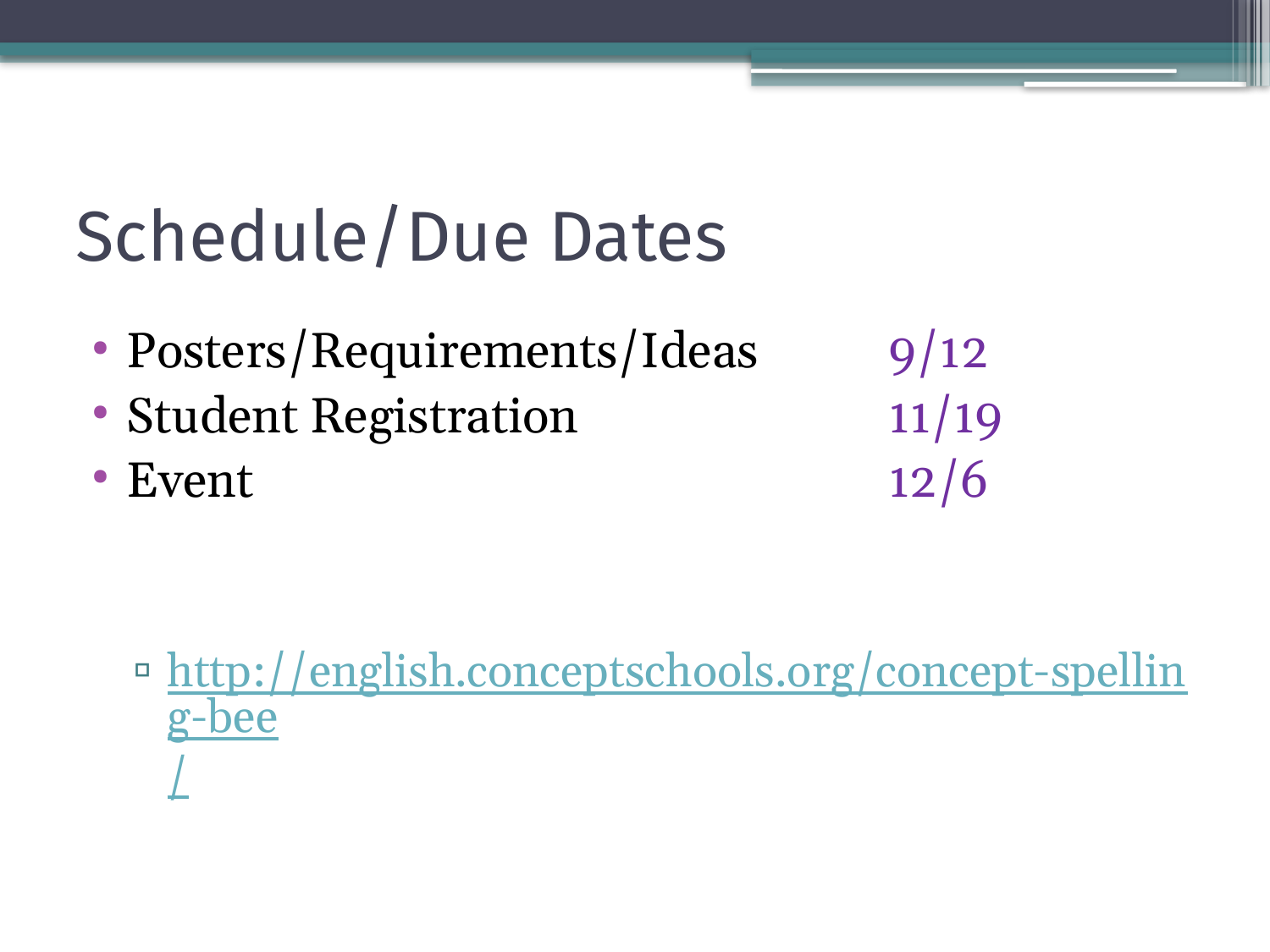

# Schedule/Due Dates
Posters/Requirements/Ideas		9/12
Student Registration 			11/19
Event						12/6

http://english.conceptschools.org/concept-spelling-bee/